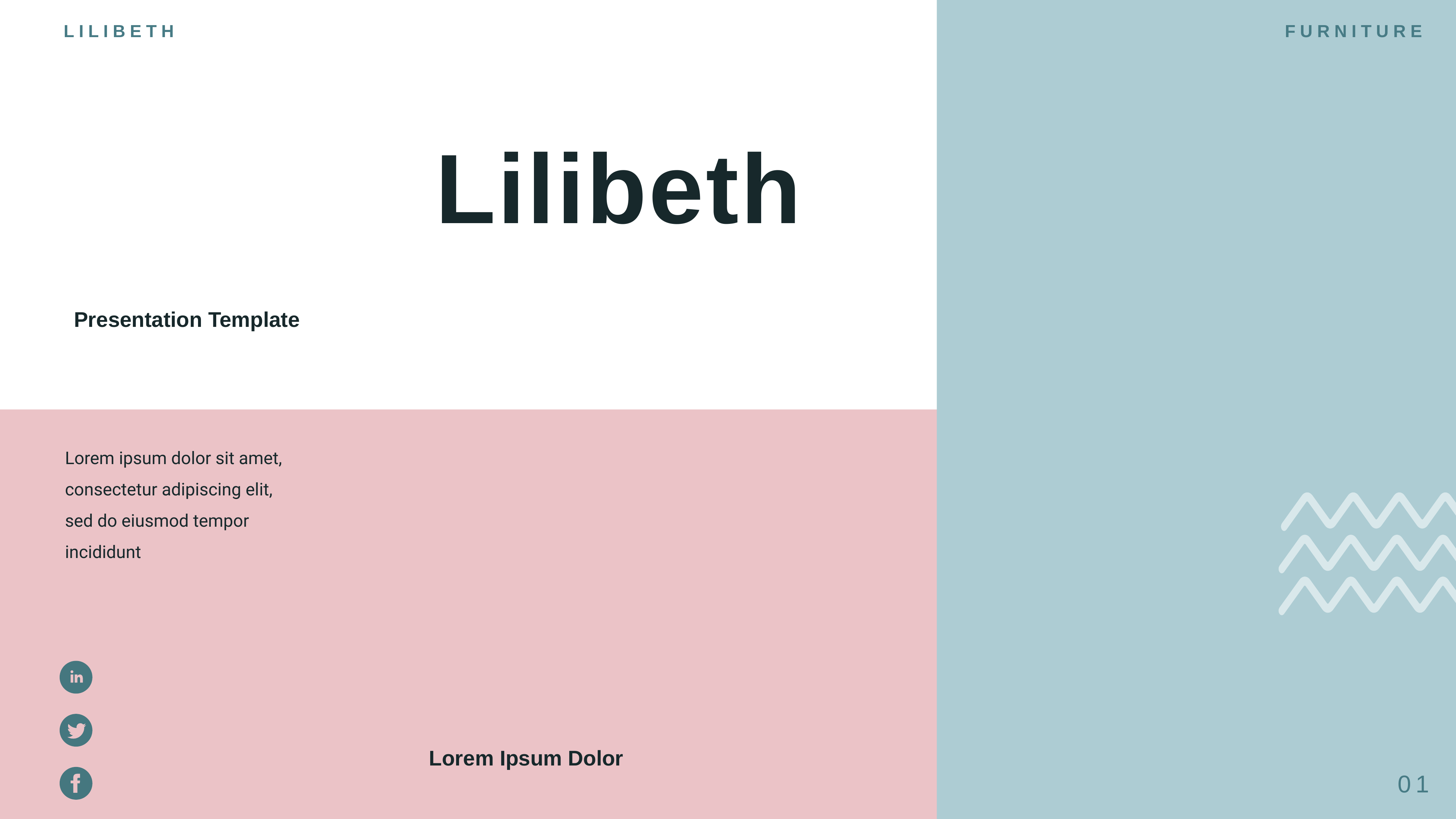

LILIBETH
FURNITURE
Lilibeth

Presentation Template
Lorem ipsum dolor sit amet, consectetur adipiscing elit, sed do eiusmod tempor incididunt

Lorem Ipsum Dolor
01